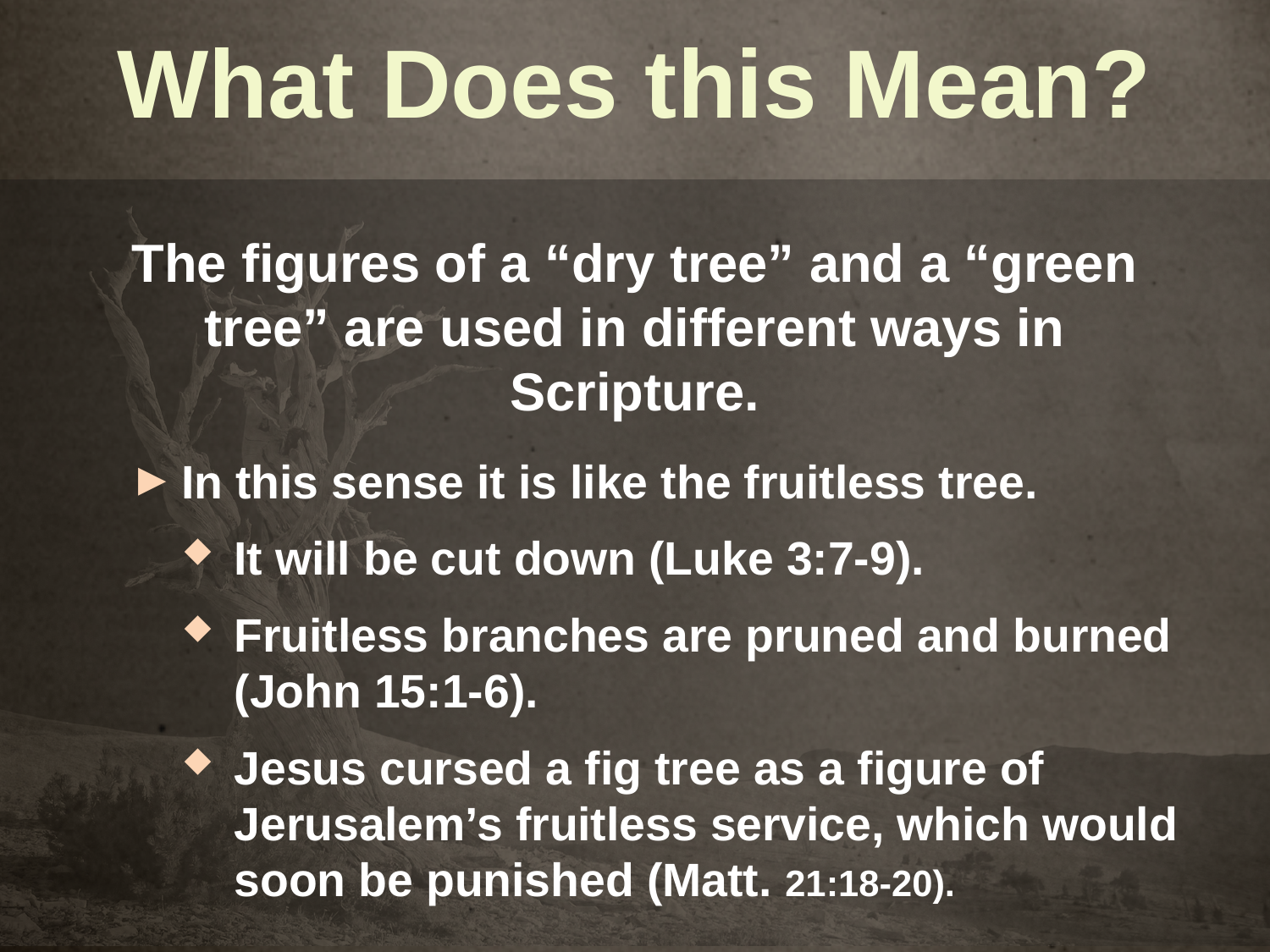

# What Does this Mean?
The figures of a “dry tree” and a “green tree” are used in different ways in Scripture.
In this sense it is like the fruitless tree.
It will be cut down (Luke 3:7-9).
Fruitless branches are pruned and burned (John 15:1-6).
Jesus cursed a fig tree as a figure of Jerusalem’s fruitless service, which would soon be punished (Matt. 21:18-20).